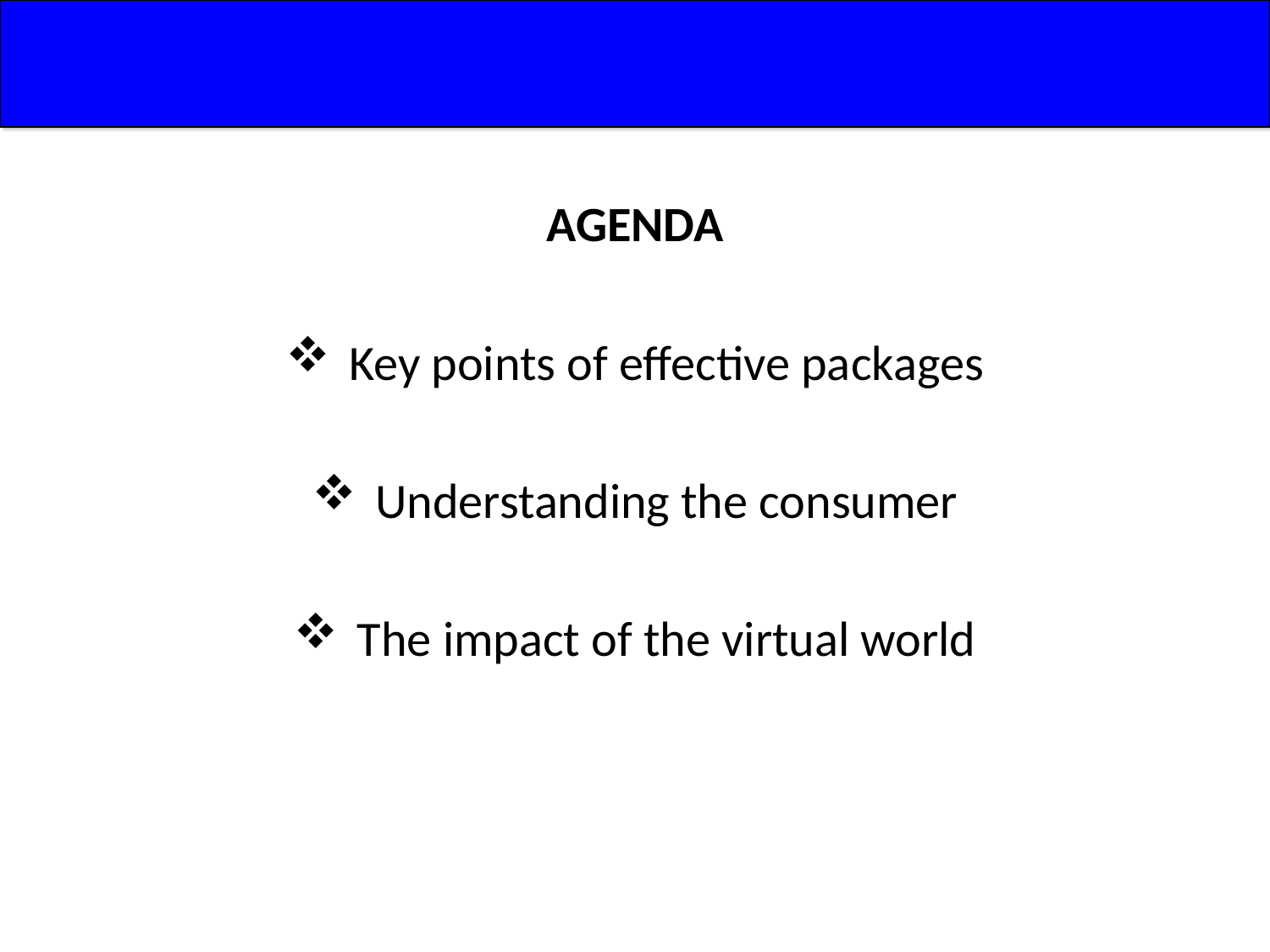

AGENDA

Key points of effective packages

Understanding the consumer

The impact of the virtual world